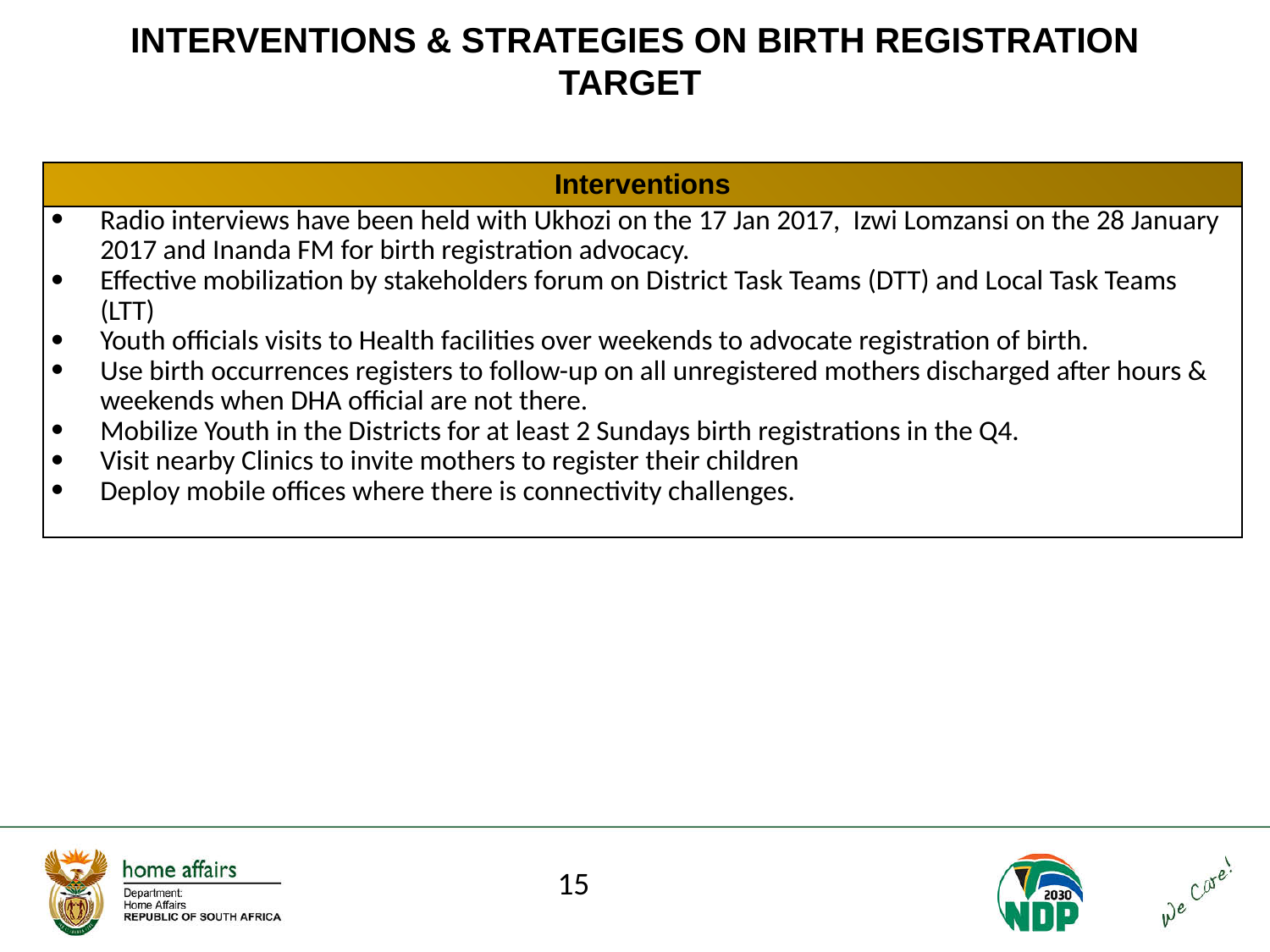

# INTERVENTIONS & STRATEGIES ON BIRTH REGISTRATION TARGET
| Interventions |
| --- |
| Radio interviews have been held with Ukhozi on the 17 Jan 2017, Izwi Lomzansi on the 28 January 2017 and Inanda FM for birth registration advocacy. Effective mobilization by stakeholders forum on District Task Teams (DTT) and Local Task Teams (LTT) Youth officials visits to Health facilities over weekends to advocate registration of birth. Use birth occurrences registers to follow-up on all unregistered mothers discharged after hours & weekends when DHA official are not there. Mobilize Youth in the Districts for at least 2 Sundays birth registrations in the Q4. Visit nearby Clinics to invite mothers to register their children Deploy mobile offices where there is connectivity challenges. |
15